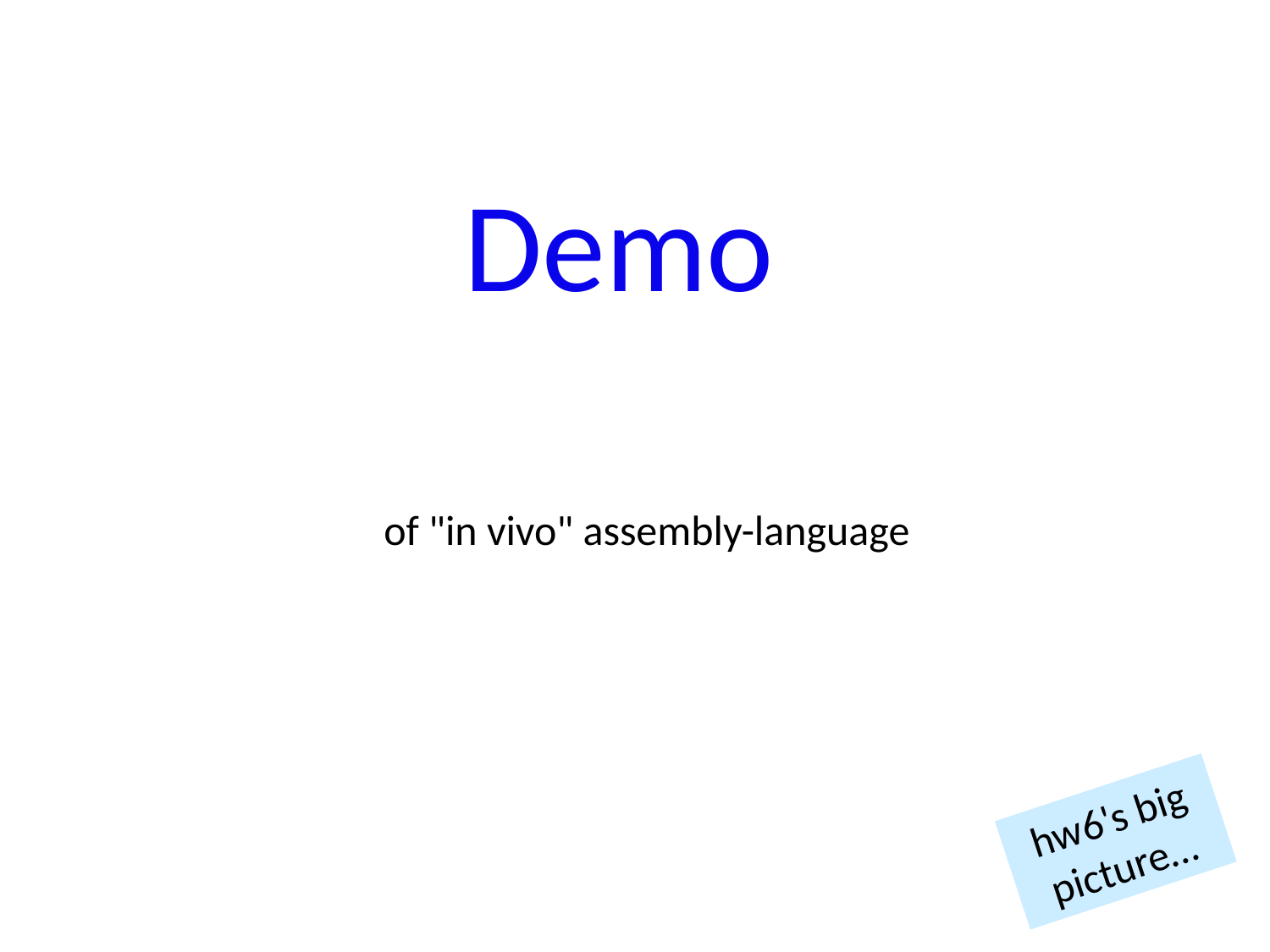

Demo
of "in vivo" assembly-language
hw6's big picture…